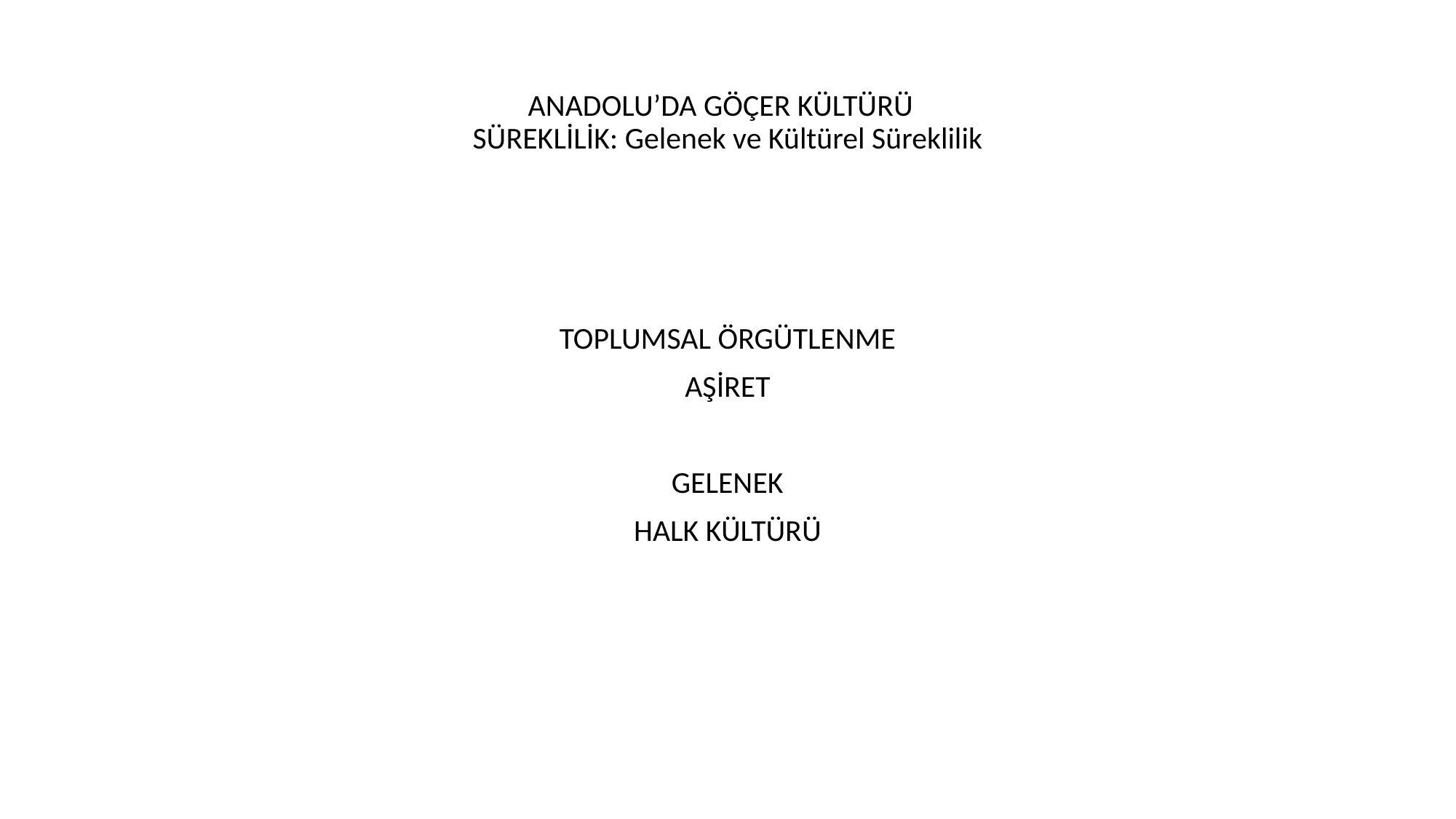

# ANADOLU’DA GÖÇER KÜLTÜRÜ SÜREKLİLİK: Gelenek ve Kültürel Süreklilik

TOPLUMSAL ÖRGÜTLENME
AŞİRET

GELENEK
HALK KÜLTÜRÜ